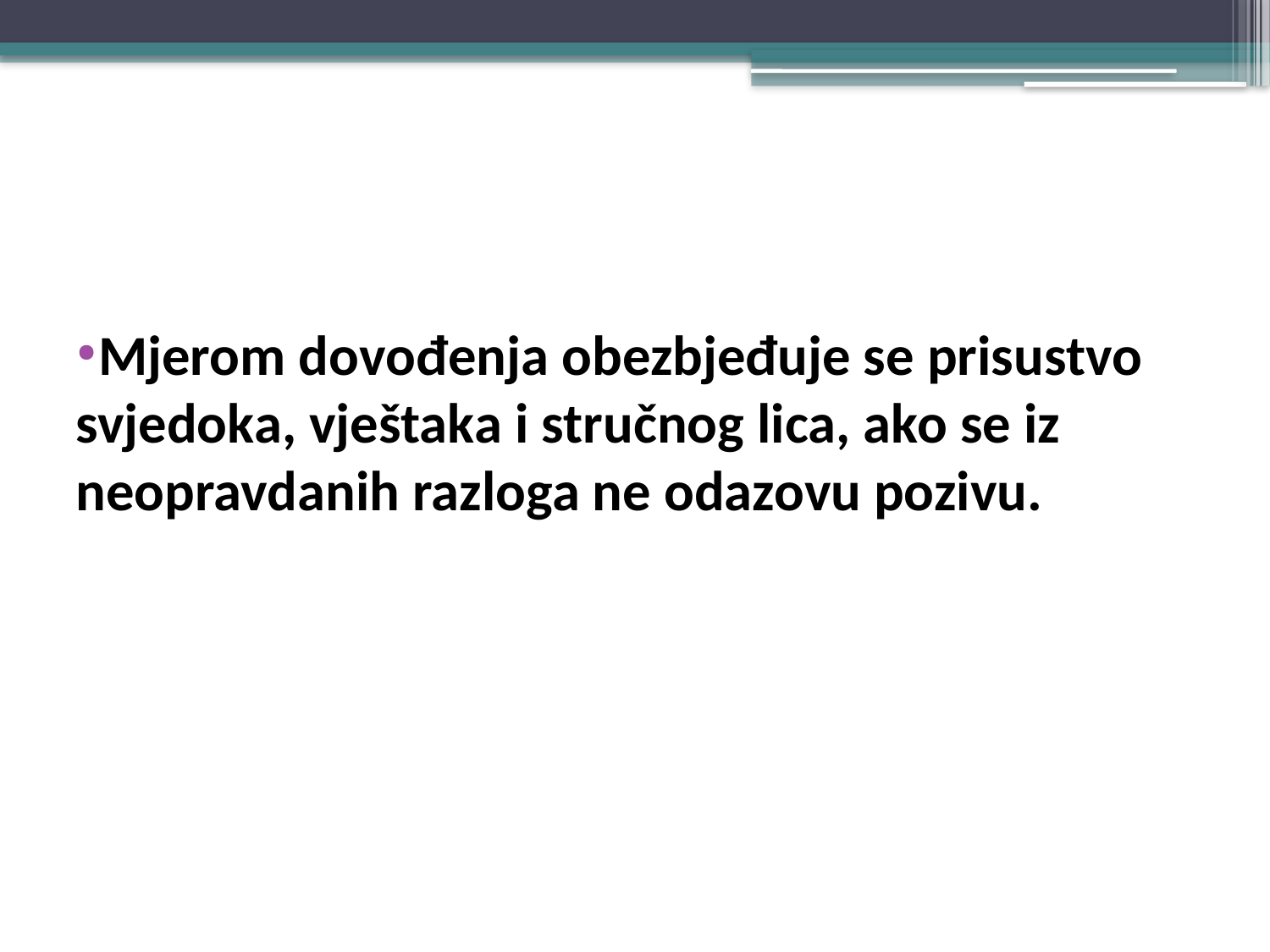

#
Mjerom dovođenja obezbjeđuje se prisustvo svjedoka, vještaka i stručnog lica, ako se iz neopravdanih razloga ne odazovu pozivu.